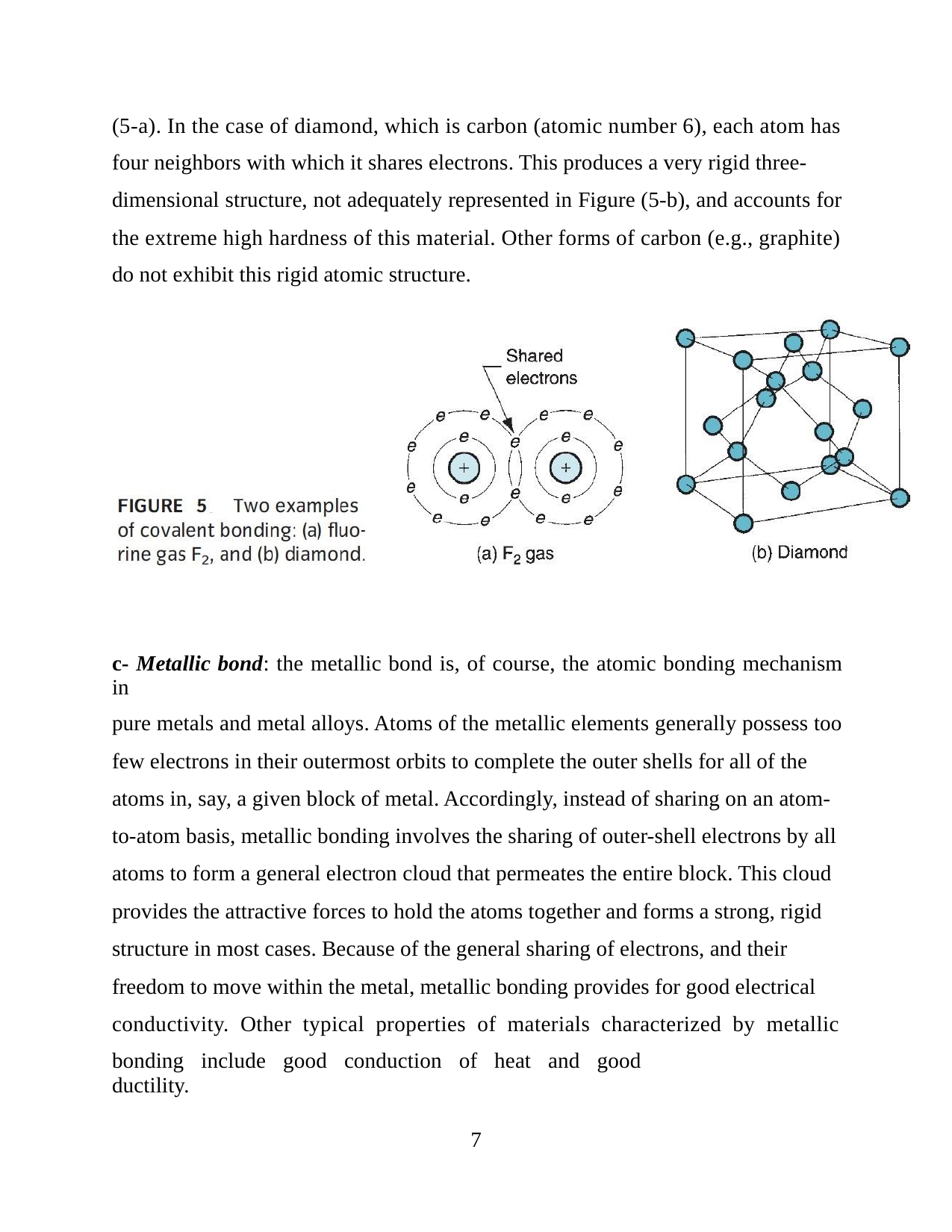

(5-a). In the case of diamond, which is carbon (atomic number 6), each atom has
four neighbors with which it shares electrons. This produces a very rigid three-
dimensional structure, not adequately represented in Figure (5-b), and accounts for
the extreme high hardness of this material. Other forms of carbon (e.g., graphite)
do not exhibit this rigid atomic structure.

c- Metallic bond: the metallic bond is, of course, the atomic bonding mechanism in
pure metals and metal alloys. Atoms of the metallic elements generally possess too
few electrons in their outermost orbits to complete the outer shells for all of the
atoms in, say, a given block of metal. Accordingly, instead of sharing on an atom-
to-atom basis, metallic bonding involves the sharing of outer-shell electrons by all
atoms to form a general electron cloud that permeates the entire block. This cloud
provides the attractive forces to hold the atoms together and forms a strong, rigid
structure in most cases. Because of the general sharing of electrons, and their
freedom to move within the metal, metallic bonding provides for good electrical
conductivity.  Other  typical  properties  of  materials  characterized  by  metallic
bonding include good conduction of heat and good ductility.
7